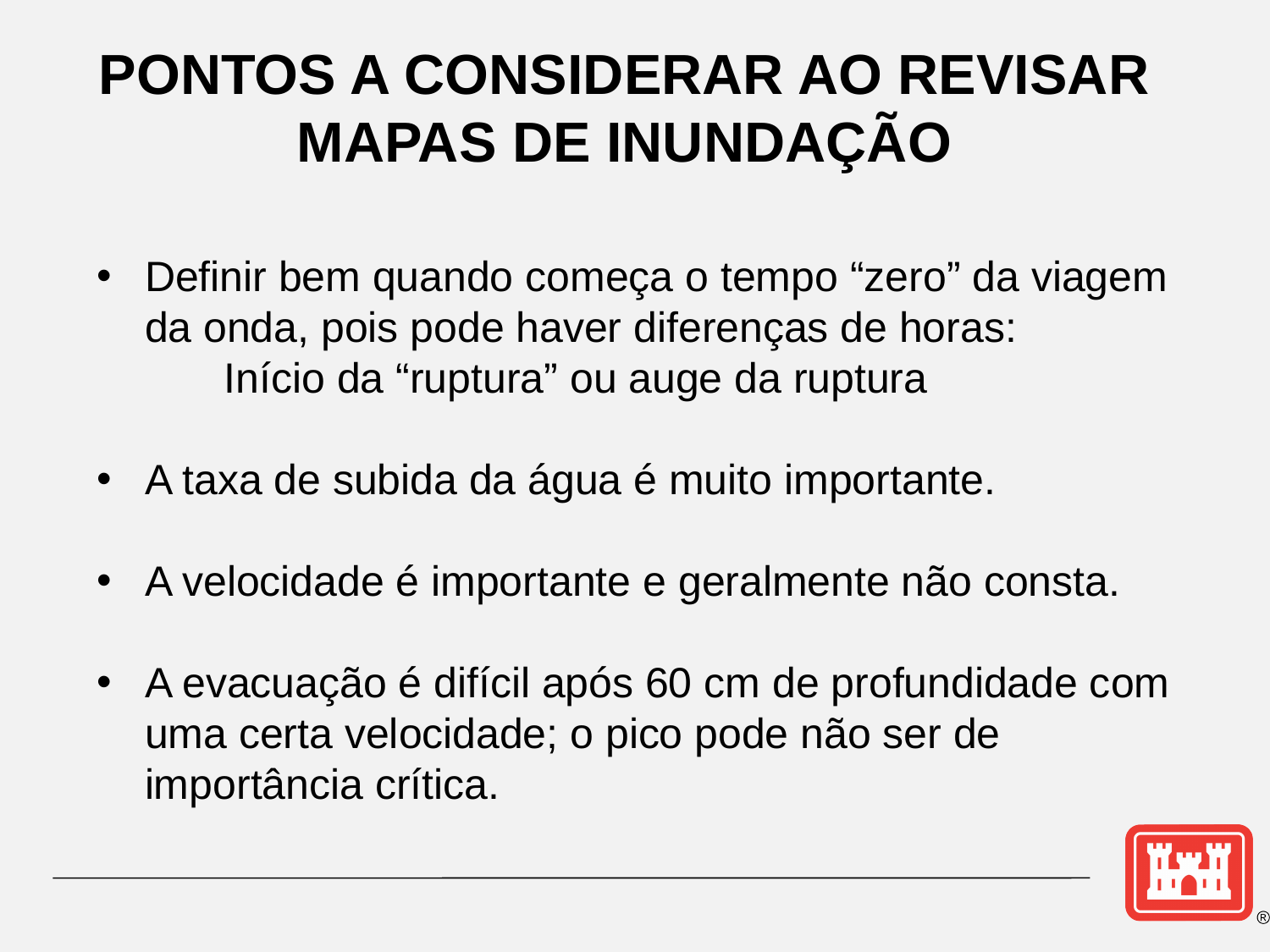

PONTOS A CONSIDERAR AO REVISAR MAPAS DE INUNDAÇÃO
Definir bem quando começa o tempo “zero” da viagem da onda, pois pode haver diferenças de horas:
	Início da “ruptura” ou auge da ruptura

A taxa de subida da água é muito importante.

A velocidade é importante e geralmente não consta.

A evacuação é difícil após 60 cm de profundidade com uma certa velocidade; o pico pode não ser de importância crítica.